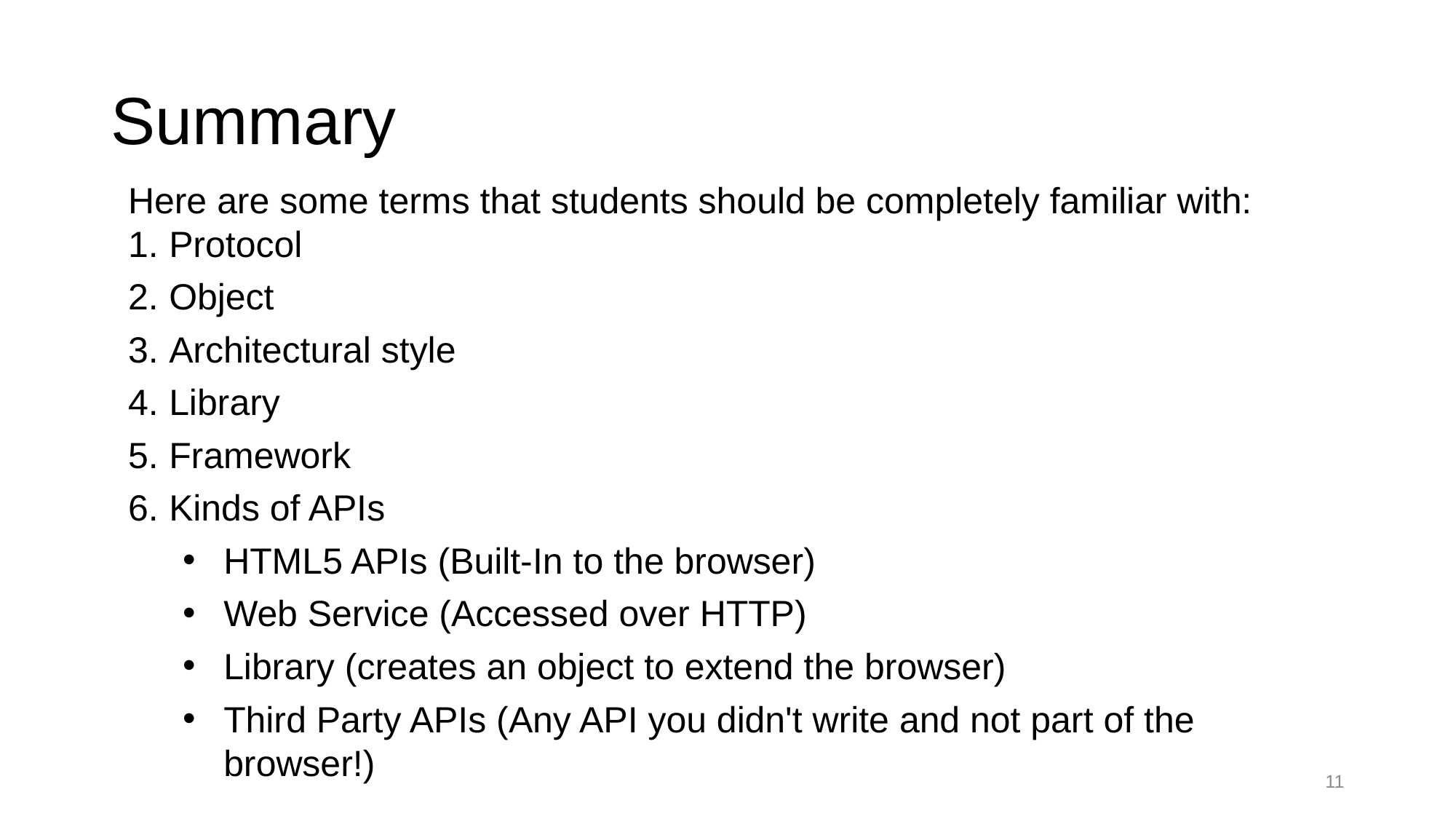

# Summary
Here are some terms that students should be completely familiar with:
Protocol
Object
Architectural style
Library
Framework
Kinds of APIs
HTML5 APIs (Built-In to the browser)
Web Service (Accessed over HTTP)
Library (creates an object to extend the browser)
Third Party APIs (Any API you didn't write and not part of the browser!)

11